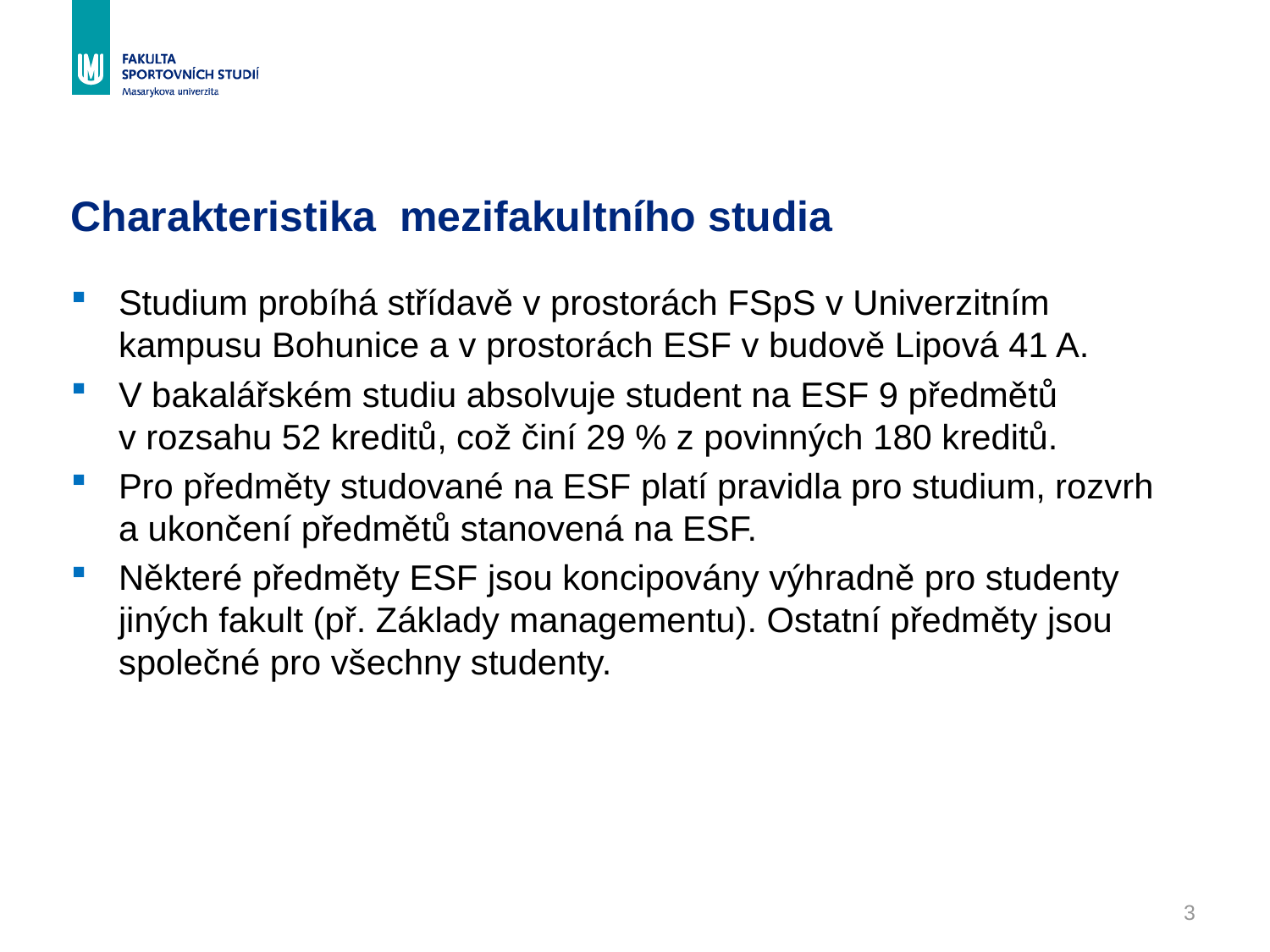

# Charakteristika  mezifakultního studia
Studium probíhá střídavě v prostorách FSpS v Univerzitním kampusu Bohunice a v prostorách ESF v budově Lipová 41 A.
V bakalářském studiu absolvuje student na ESF 9 předmětů v rozsahu 52 kreditů, což činí 29 % z povinných 180 kreditů.
Pro předměty studované na ESF platí pravidla pro studium, rozvrh a ukončení předmětů stanovená na ESF.
Některé předměty ESF jsou koncipovány výhradně pro studenty jiných fakult (př. Základy managementu). Ostatní předměty jsou společné pro všechny studenty.

3